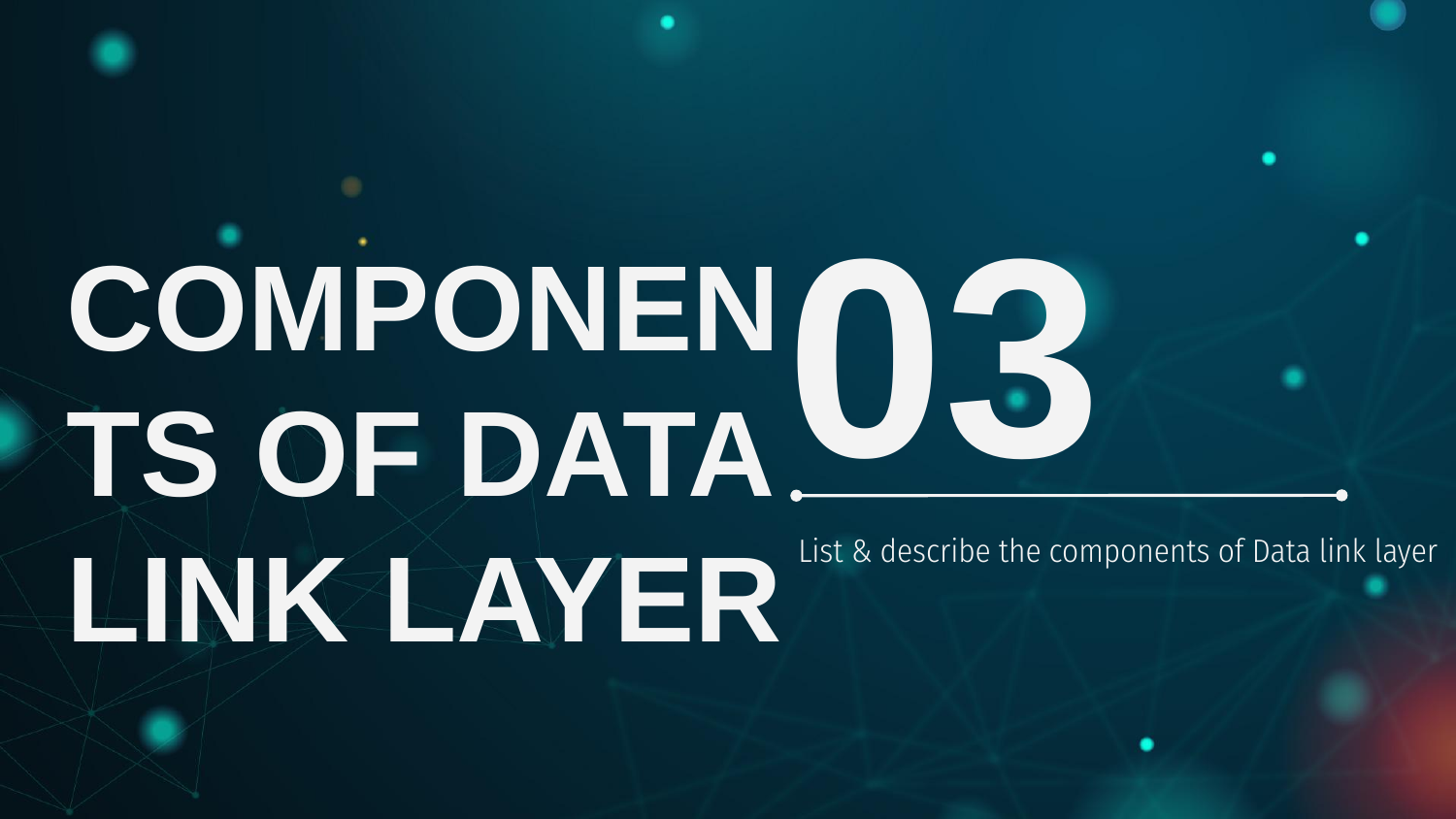

03
# COMPONENTS OF DATA LINK LAYER
List & describe the components of Data link layer